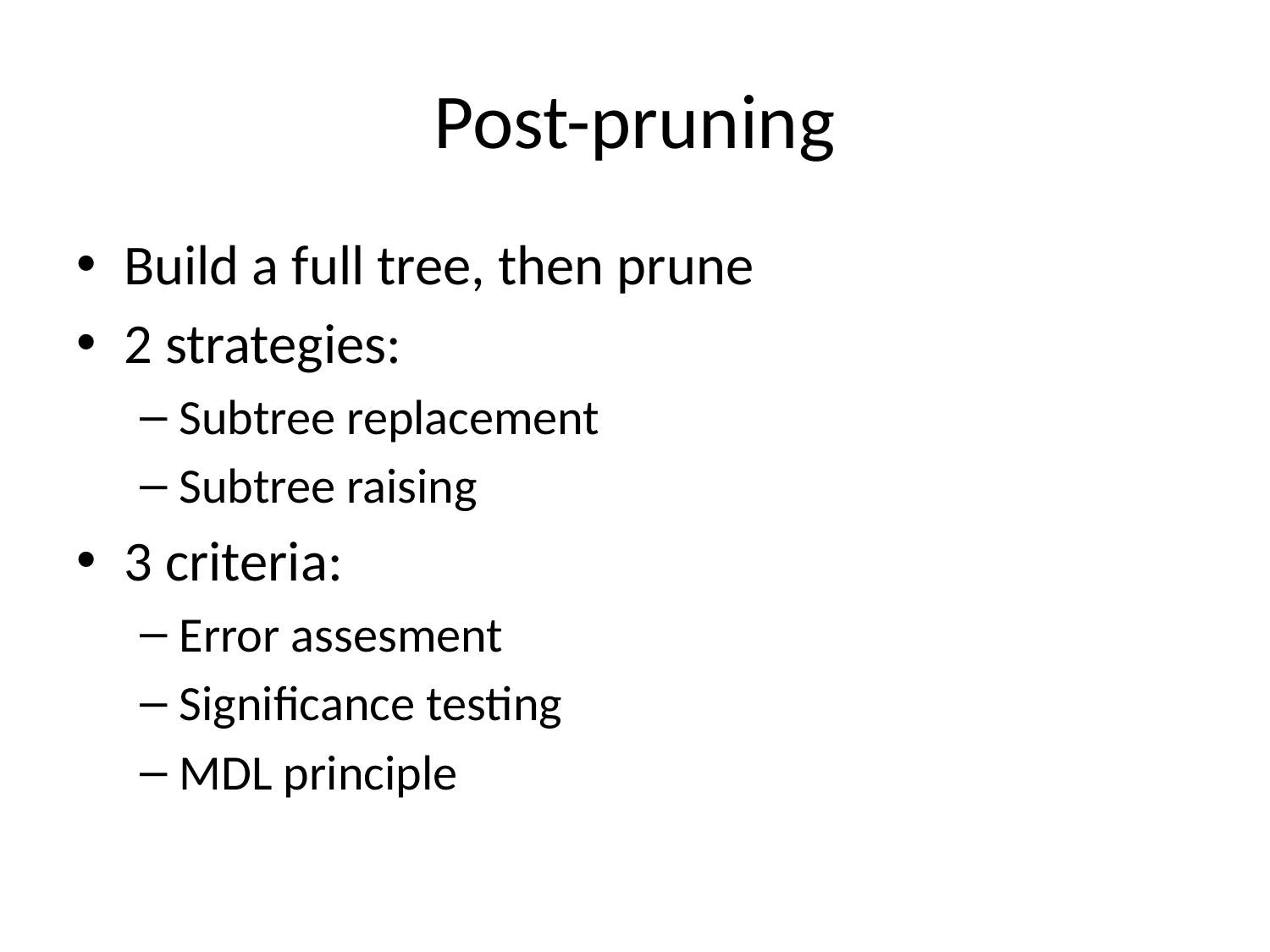

# Post-pruning
Build a full tree, then prune
2 strategies:
Subtree replacement
Subtree raising
3 criteria:
Error assesment
Significance testing
MDL principle